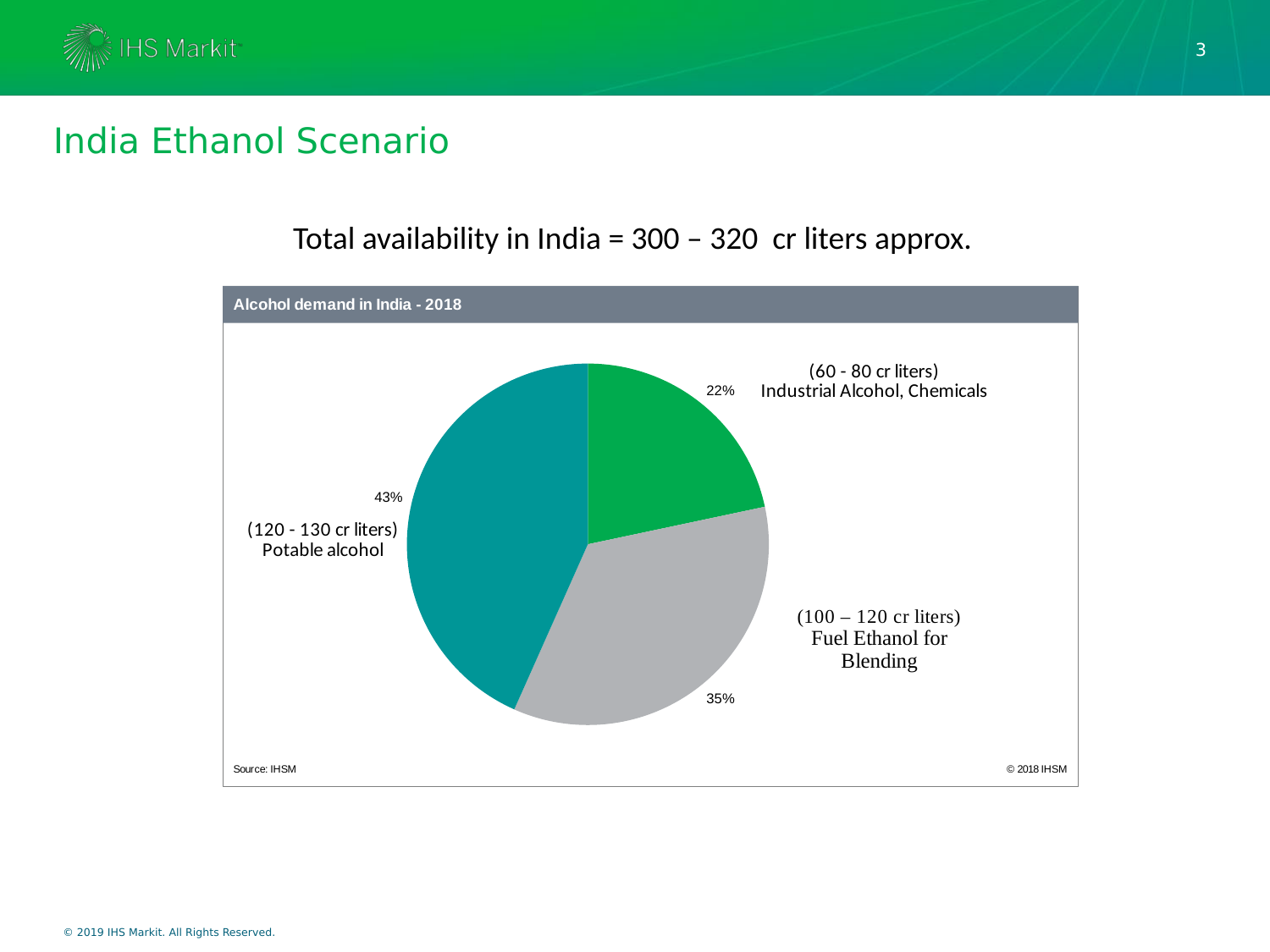

3
# India Ethanol Scenario
Total availability in India = 300 – 320  cr liters approx.

### Chart

| Category | test series 1 |
|---|---|
| Industrial Alcohol | 65.0 |
| Fuel Ethanol | 105.0 |
| Potable Alcohol | 130.0 |
© 2019 IHS Markit. All Rights Reserved.